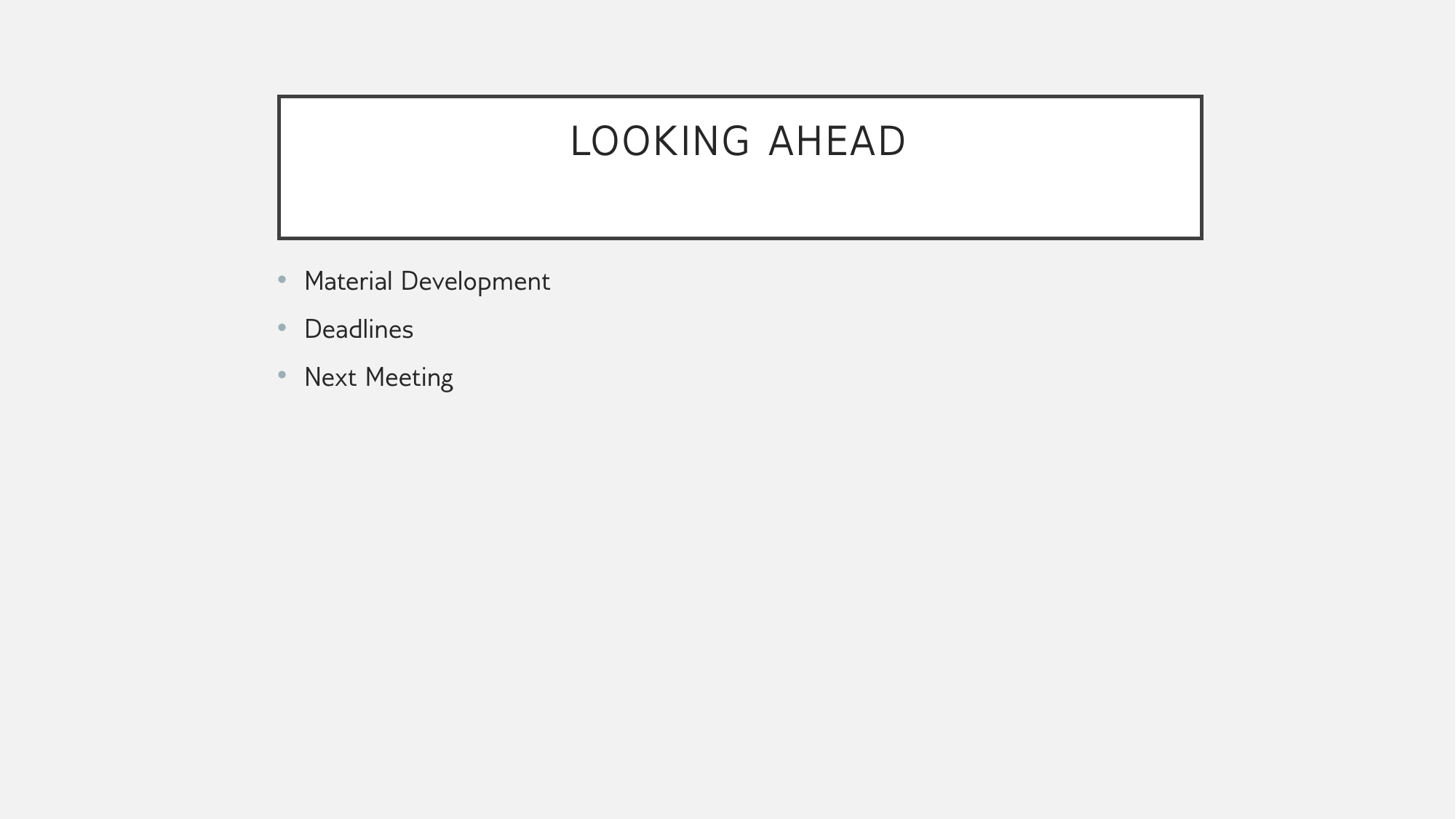

# Looking Ahead
Material Development
Deadlines
Next Meeting